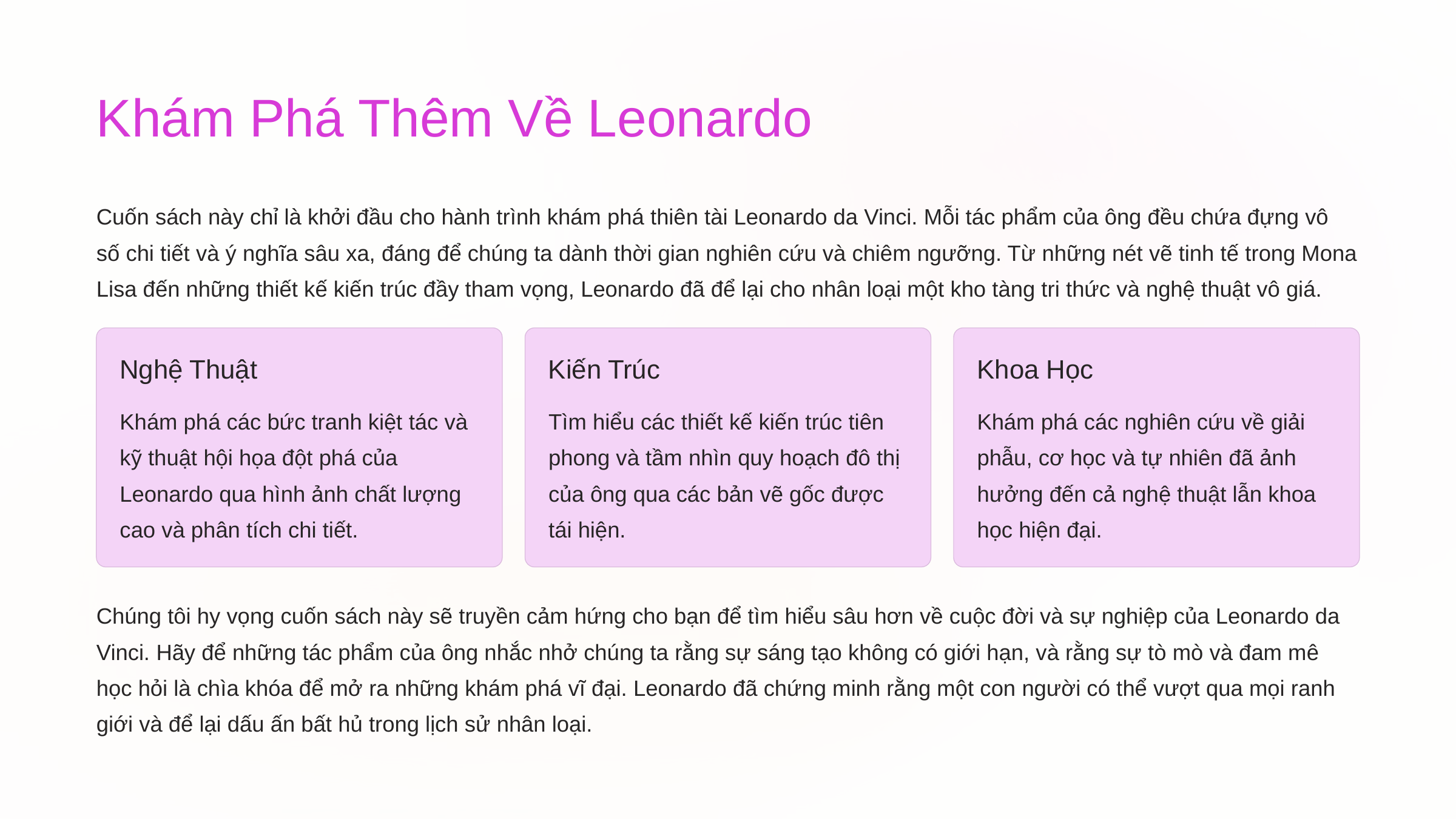

Khám Phá Thêm Về Leonardo
Cuốn sách này chỉ là khởi đầu cho hành trình khám phá thiên tài Leonardo da Vinci. Mỗi tác phẩm của ông đều chứa đựng vô số chi tiết và ý nghĩa sâu xa, đáng để chúng ta dành thời gian nghiên cứu và chiêm ngưỡng. Từ những nét vẽ tinh tế trong Mona Lisa đến những thiết kế kiến trúc đầy tham vọng, Leonardo đã để lại cho nhân loại một kho tàng tri thức và nghệ thuật vô giá.

Nghệ Thuật
Kiến Trúc
Khoa Học
Khám phá các bức tranh kiệt tác và kỹ thuật hội họa đột phá của Leonardo qua hình ảnh chất lượng cao và phân tích chi tiết.
Tìm hiểu các thiết kế kiến trúc tiên phong và tầm nhìn quy hoạch đô thị của ông qua các bản vẽ gốc được tái hiện.
Khám phá các nghiên cứu về giải phẫu, cơ học và tự nhiên đã ảnh hưởng đến cả nghệ thuật lẫn khoa học hiện đại.
Chúng tôi hy vọng cuốn sách này sẽ truyền cảm hứng cho bạn để tìm hiểu sâu hơn về cuộc đời và sự nghiệp của Leonardo da Vinci. Hãy để những tác phẩm của ông nhắc nhở chúng ta rằng sự sáng tạo không có giới hạn, và rằng sự tò mò và đam mê học hỏi là chìa khóa để mở ra những khám phá vĩ đại. Leonardo đã chứng minh rằng một con người có thể vượt qua mọi ranh giới và để lại dấu ấn bất hủ trong lịch sử nhân loại.